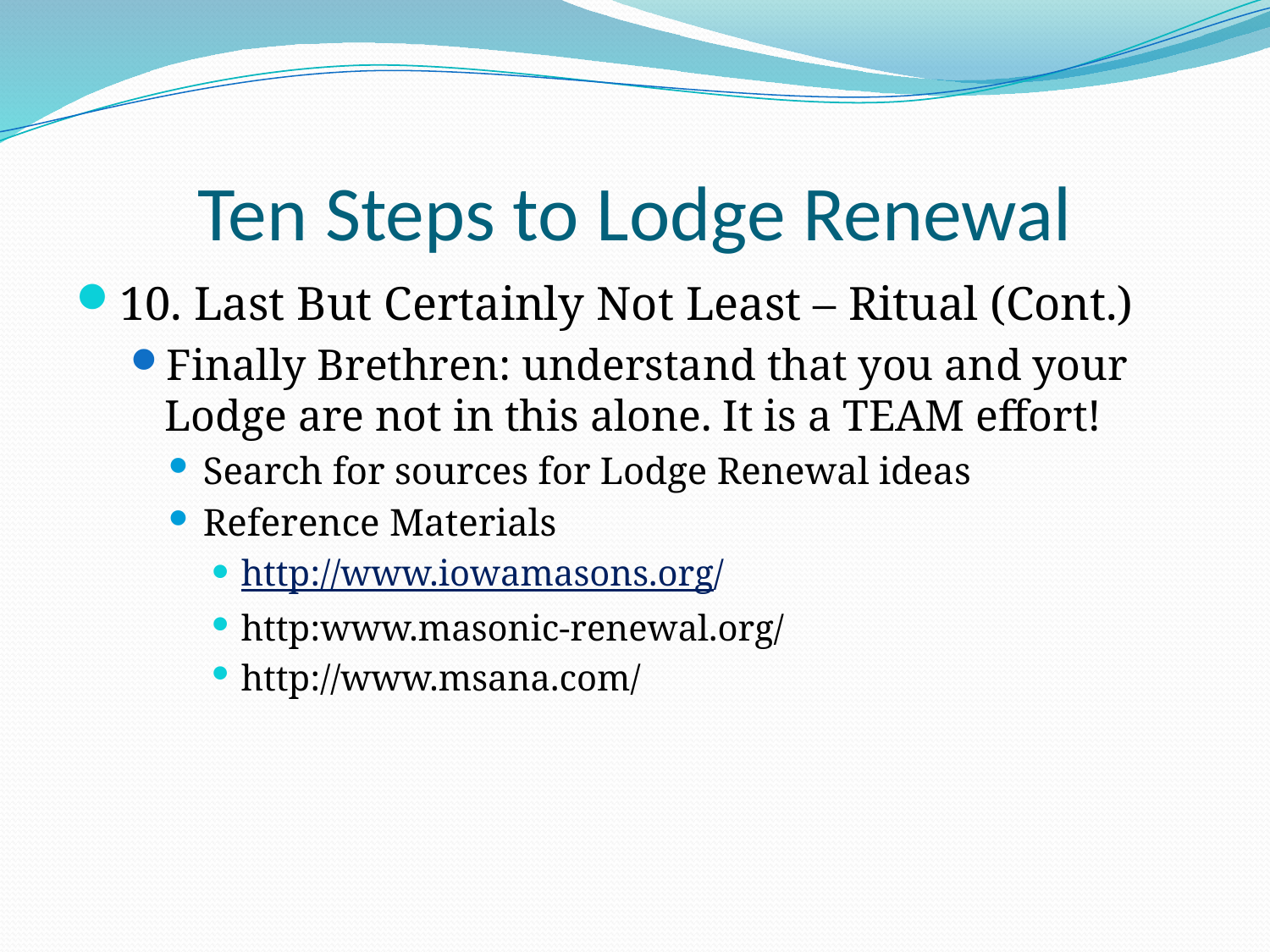

# Ten Steps to Lodge Renewal
10. Last But Certainly Not Least – Ritual (Cont.)
Finally Brethren: understand that you and your Lodge are not in this alone. It is a TEAM effort!
Search for sources for Lodge Renewal ideas
Reference Materials
http://www.iowamasons.org/
http:www.masonic-renewal.org/
http://www.msana.com/